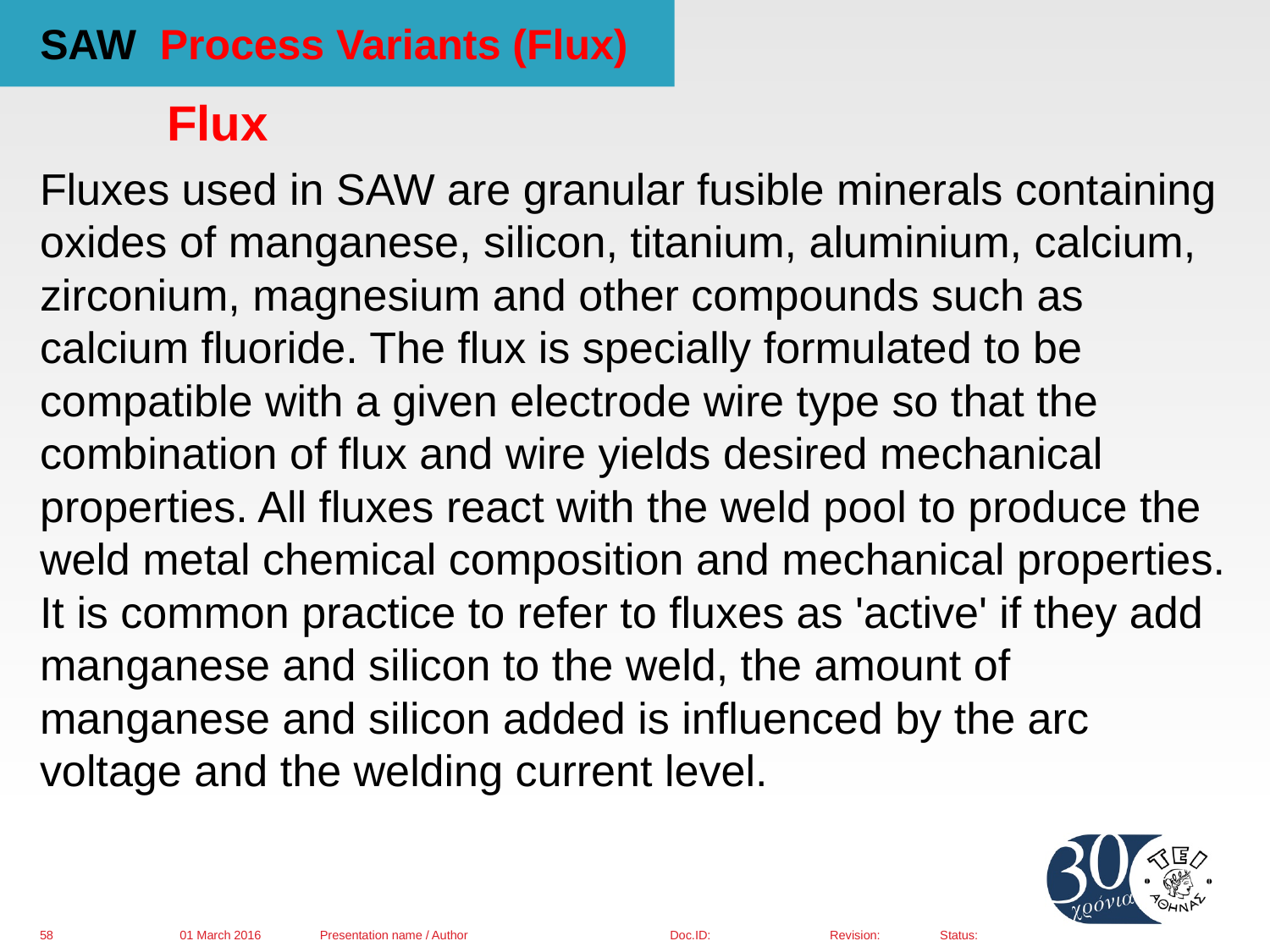

# SAW  Process Variants (Flux)
Flux
Fluxes used in SAW are granular fusible minerals containing oxides of manganese, silicon, titanium, aluminium, calcium, zirconium, magnesium and other compounds such as calcium fluoride. The flux is specially formulated to be compatible with a given electrode wire type so that the combination of flux and wire yields desired mechanical properties. All fluxes react with the weld pool to produce the weld metal chemical composition and mechanical properties. It is common practice to refer to fluxes as 'active' if they add manganese and silicon to the weld, the amount of manganese and silicon added is influenced by the arc voltage and the welding current level.
01 March 2016
Presentation name / Author
58